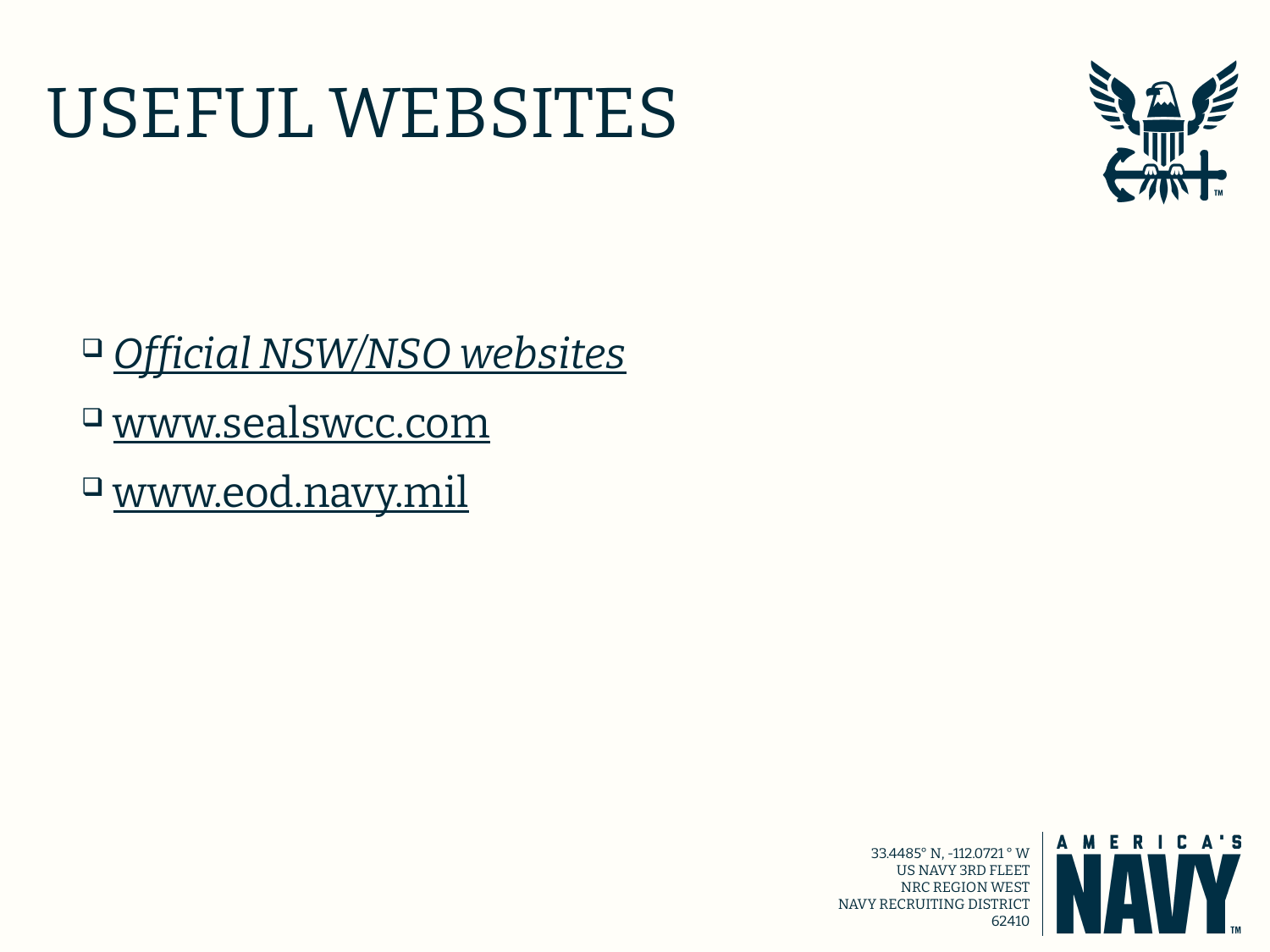

# USEFUL WEBSITES
Official NSW/NSO websites
www.sealswcc.com
www.eod.navy.mil